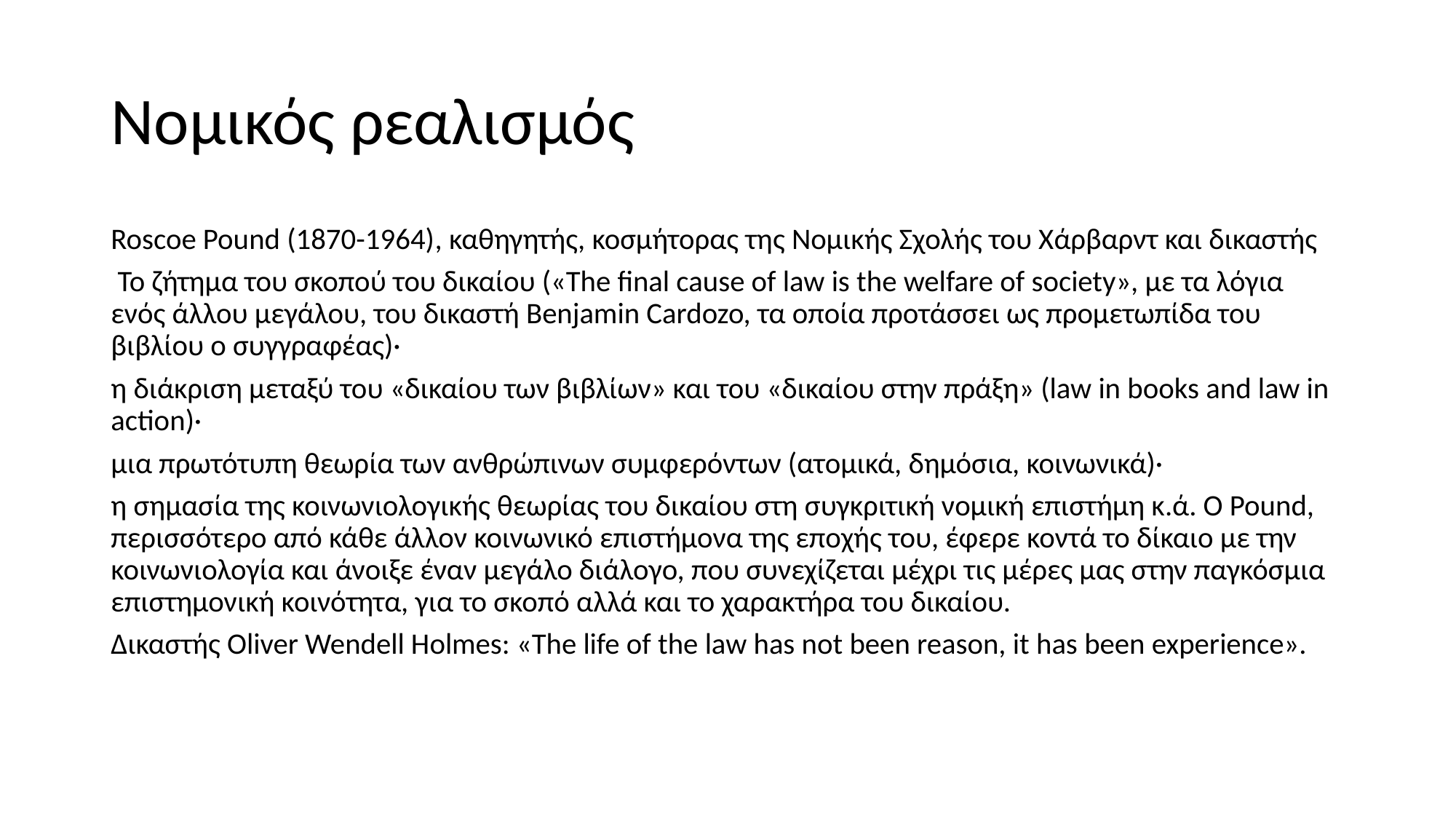

# Νομικός ρεαλισμός
Roscoe Pound (1870-1964), καθηγητής, κοσμήτορας της Νομικής Σχολής του Χάρβαρντ και δικαστής
 Το ζήτημα του σκοπού του δικαίου («The final cause of law is the welfare of society», με τα λόγια ενός άλλου μεγάλου, του δικαστή Benjamin Cardozo, τα οποία προτάσσει ως προμετωπίδα του βιβλίου ο συγγραφέας)·
η διάκριση μεταξύ του «δικαίου των βιβλίων» και του «δικαίου στην πράξη» (law in books and law in action)·
μια πρωτότυπη θεωρία των ανθρώπινων συμφερόντων (ατομικά, δημόσια, κοινωνικά)·
η σημασία της κοινωνιολογικής θεωρίας του δικαίου στη συγκριτική νομική επιστήμη κ.ά. Ο Pound, περισσότερο από κάθε άλλον κοινωνικό επιστήμονα της εποχής του, έφερε κοντά το δίκαιο με την κοινωνιολογία και άνοιξε έναν μεγάλο διάλογο, που συνεχίζεται μέχρι τις μέρες μας στην παγκόσμια επιστημονική κοινότητα, για το σκοπό αλλά και το χαρακτήρα του δικαίου.
Δικαστής Oliver Wendell Holmes: «The life of the law has not been reason, it has been experience».